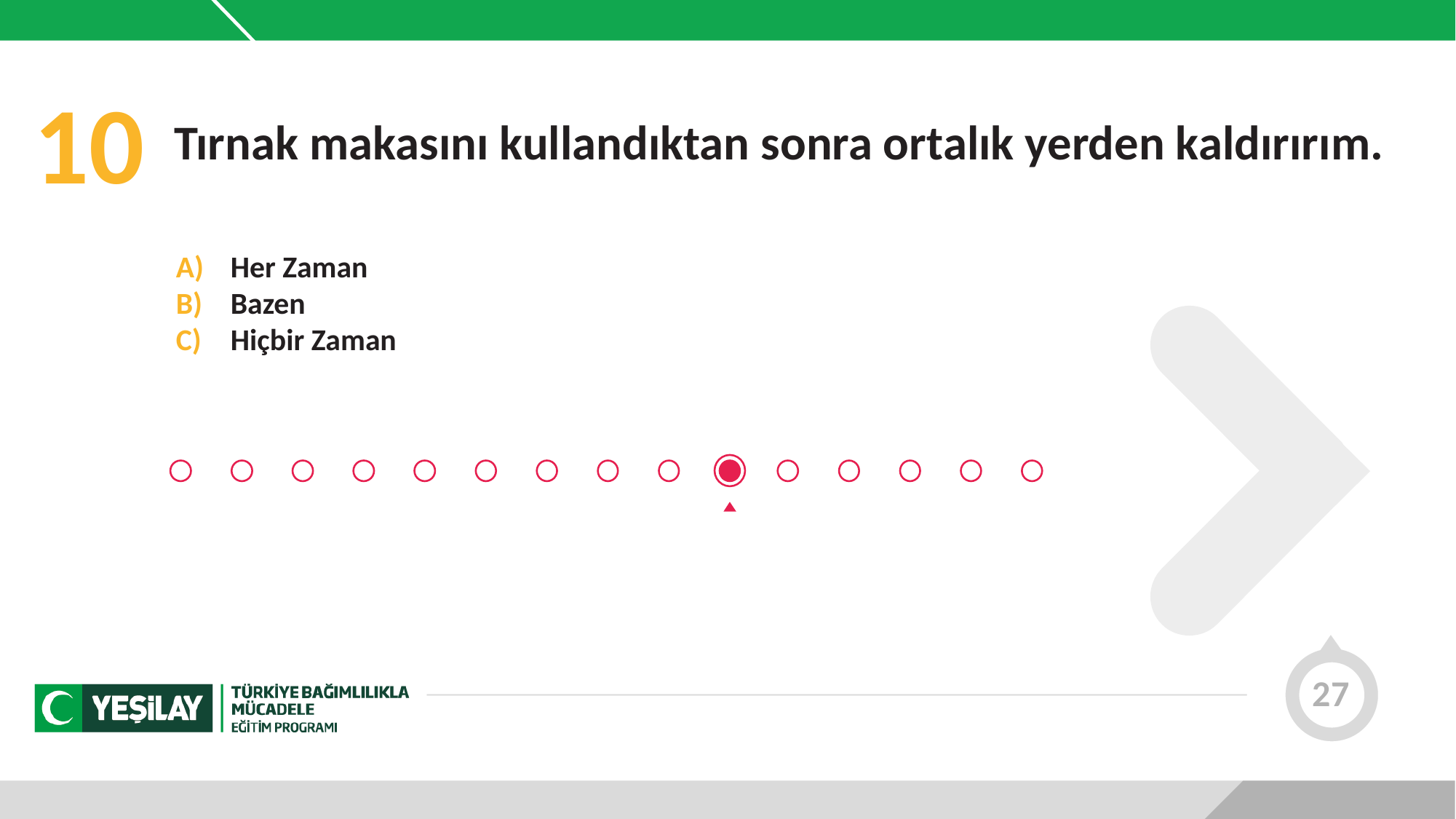

10
Tırnak makasını kullandıktan sonra ortalık yerden kaldırırım.
Her Zaman
Bazen
Hiçbir Zaman